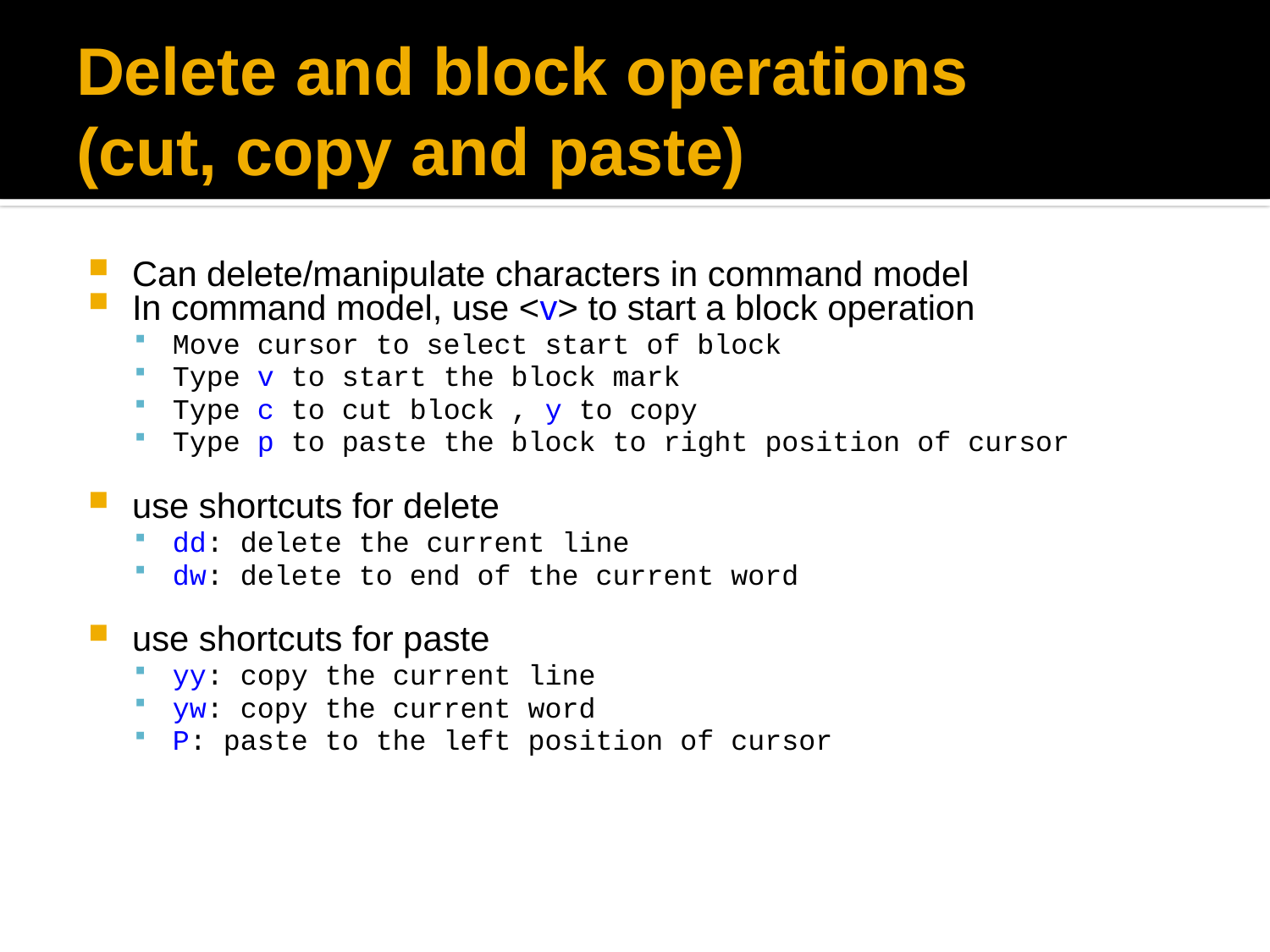

# Delete and block operations (cut, copy and paste)
Can delete/manipulate characters in command model
In command model, use <v> to start a block operation
Move cursor to select start of block
Type v to start the block mark
Type c to cut block , y to copy
Type p to paste the block to right position of cursor

use shortcuts for delete
dd: delete the current line
dw: delete to end of the current word

use shortcuts for paste
yy: copy the current line
yw: copy the current word
P: paste to the left position of cursor